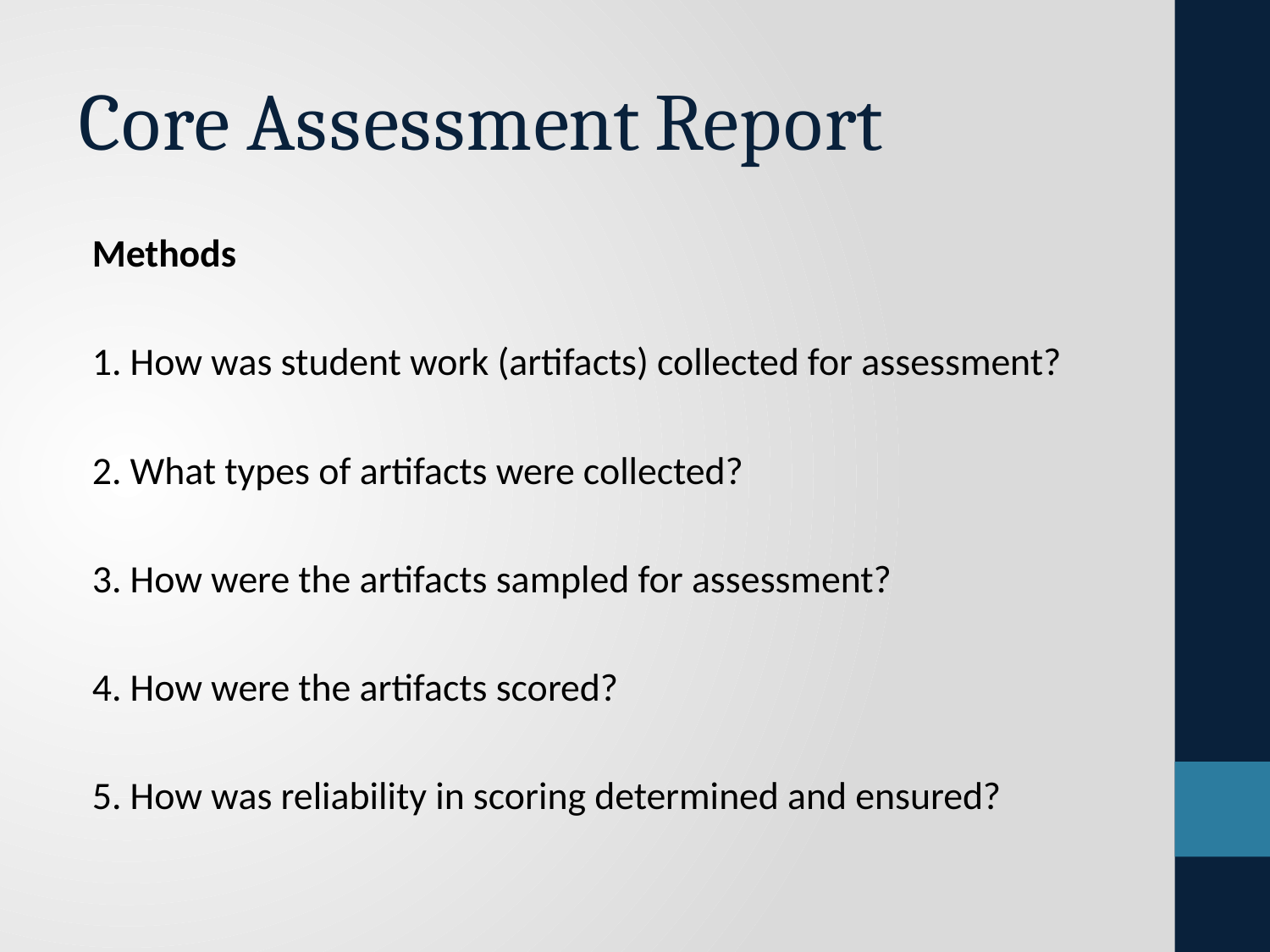

# Core Assessment Report
Methods

1. How was student work (artifacts) collected for assessment?

2. What types of artifacts were collected?

3. How were the artifacts sampled for assessment?

4. How were the artifacts scored?

5. How was reliability in scoring determined and ensured?